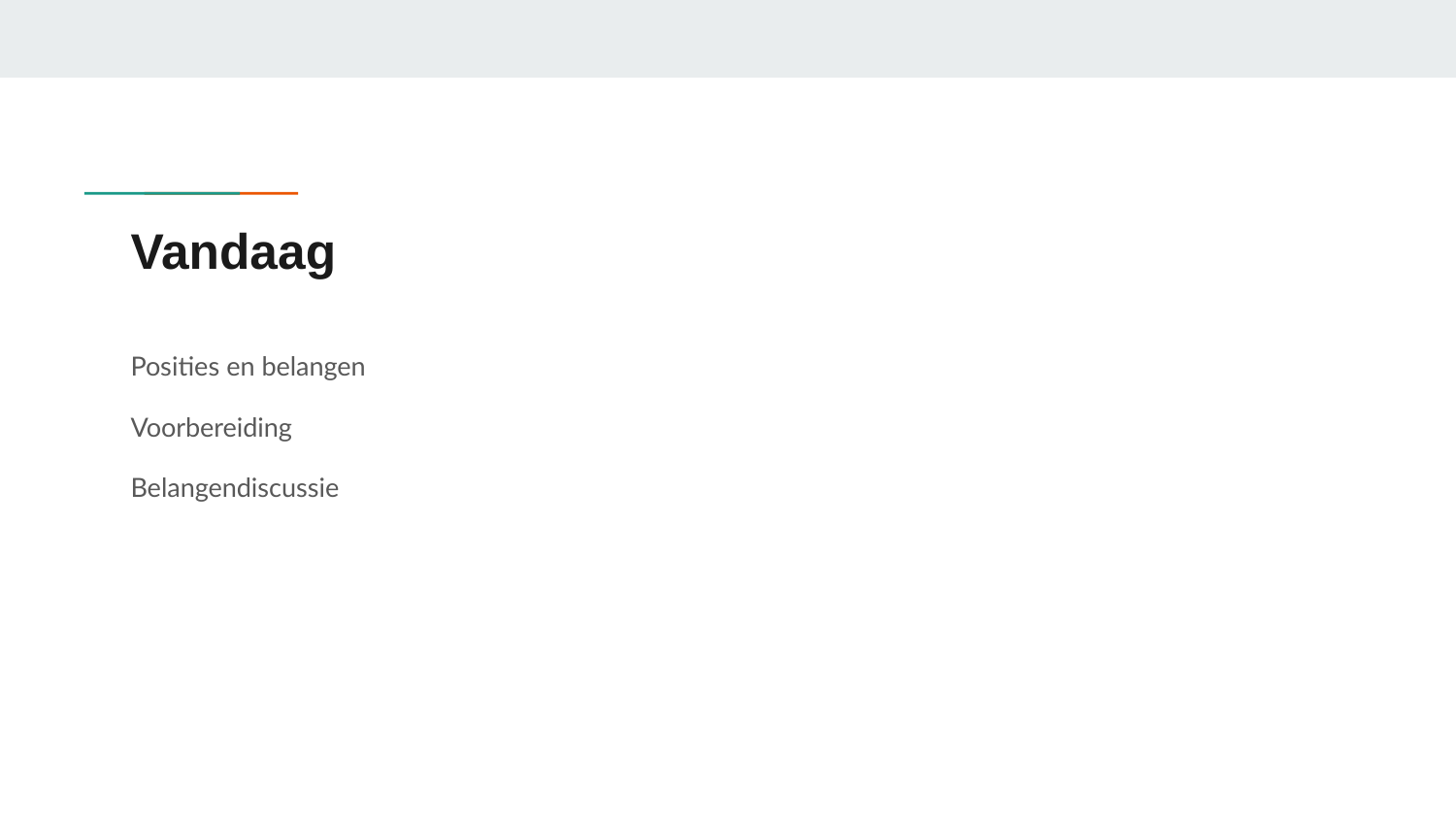

# Vandaag
Posities en belangen
Voorbereiding
Belangendiscussie